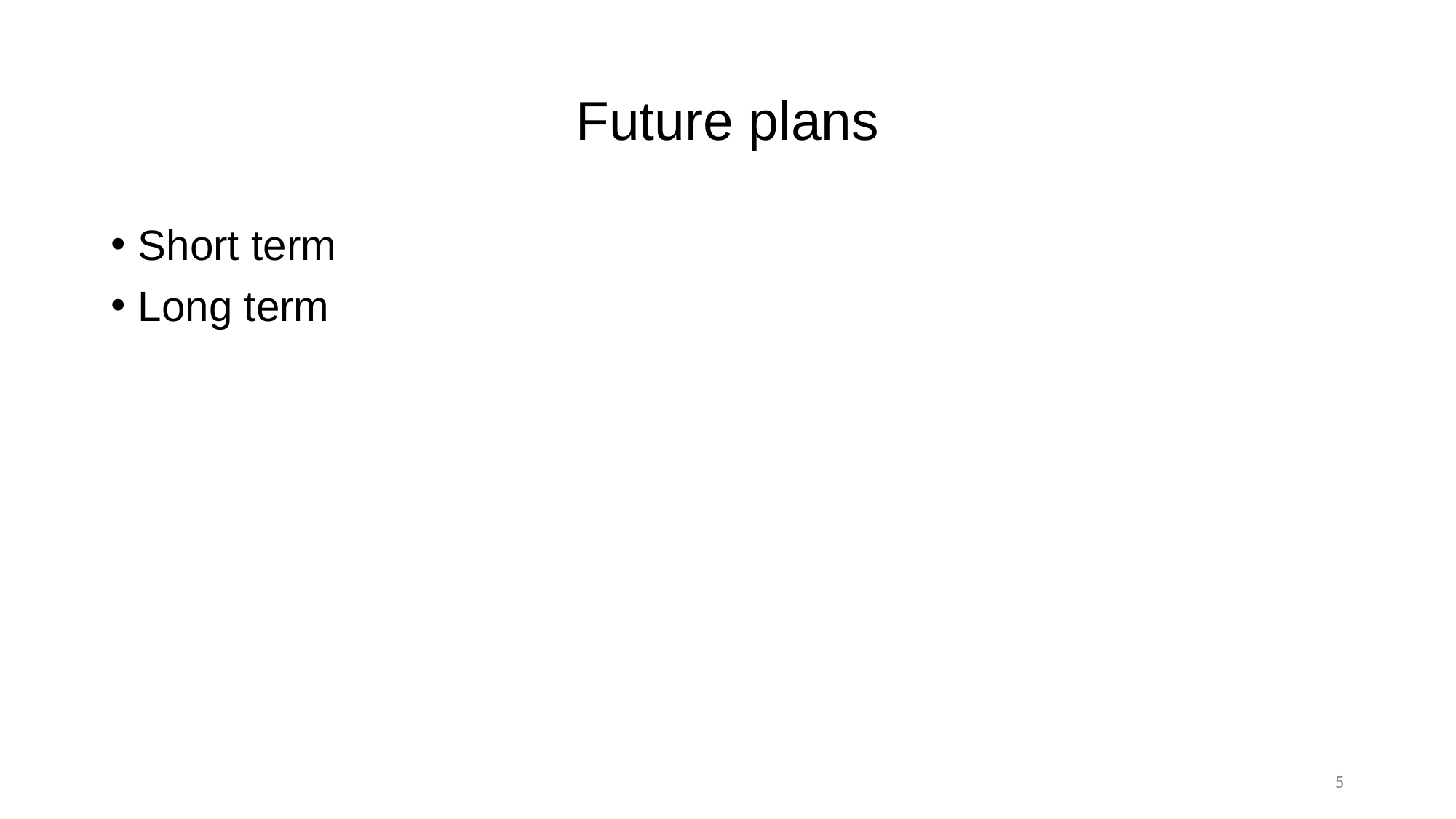

# Future plans
Short term
Long term
5